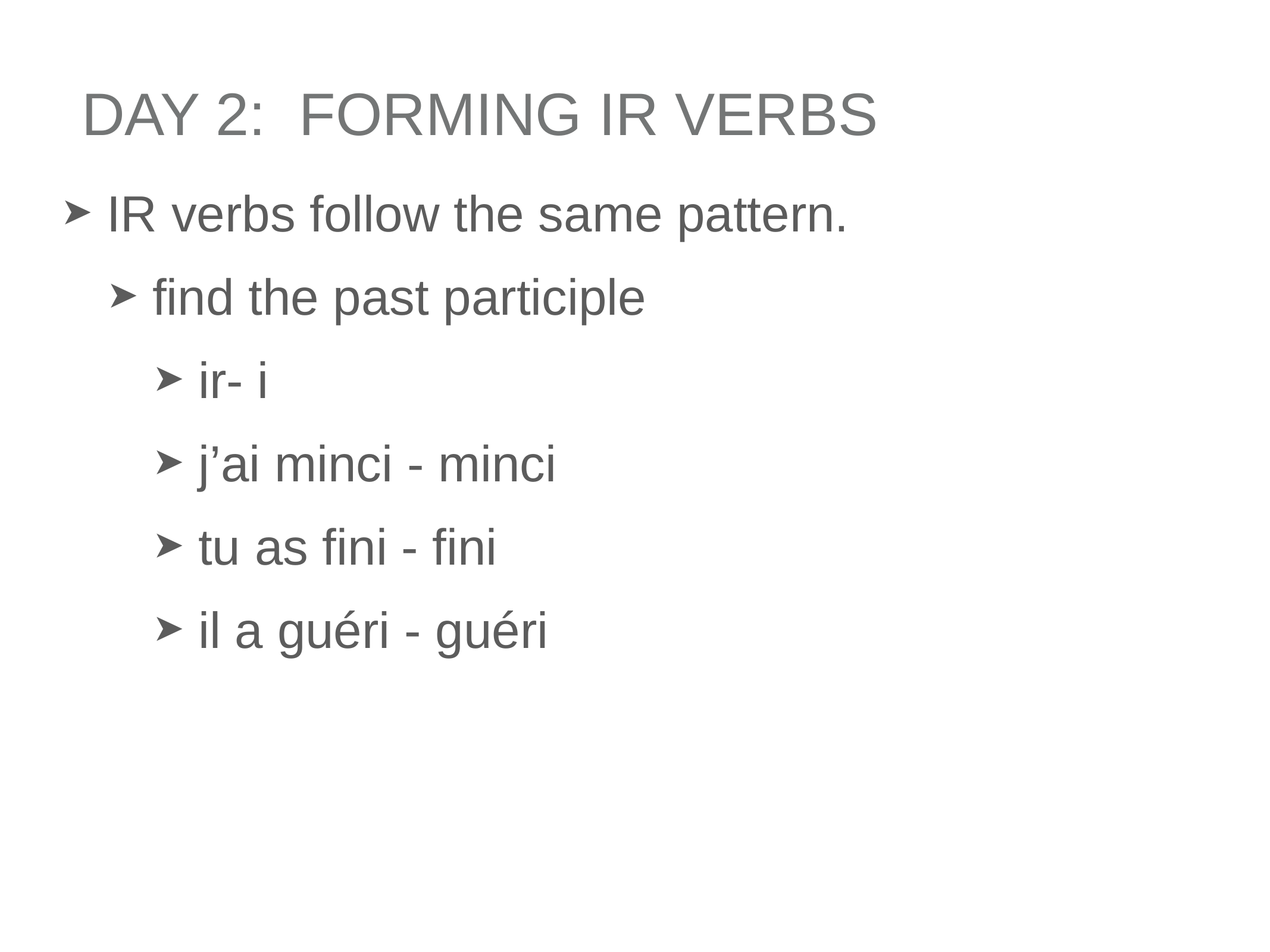

# Day 2:  Forming IR verbs

IR verbs follow the same pattern.
find the past participle
ir- i
j’ai minci - minci
tu as fini - fini
il a guéri - guéri